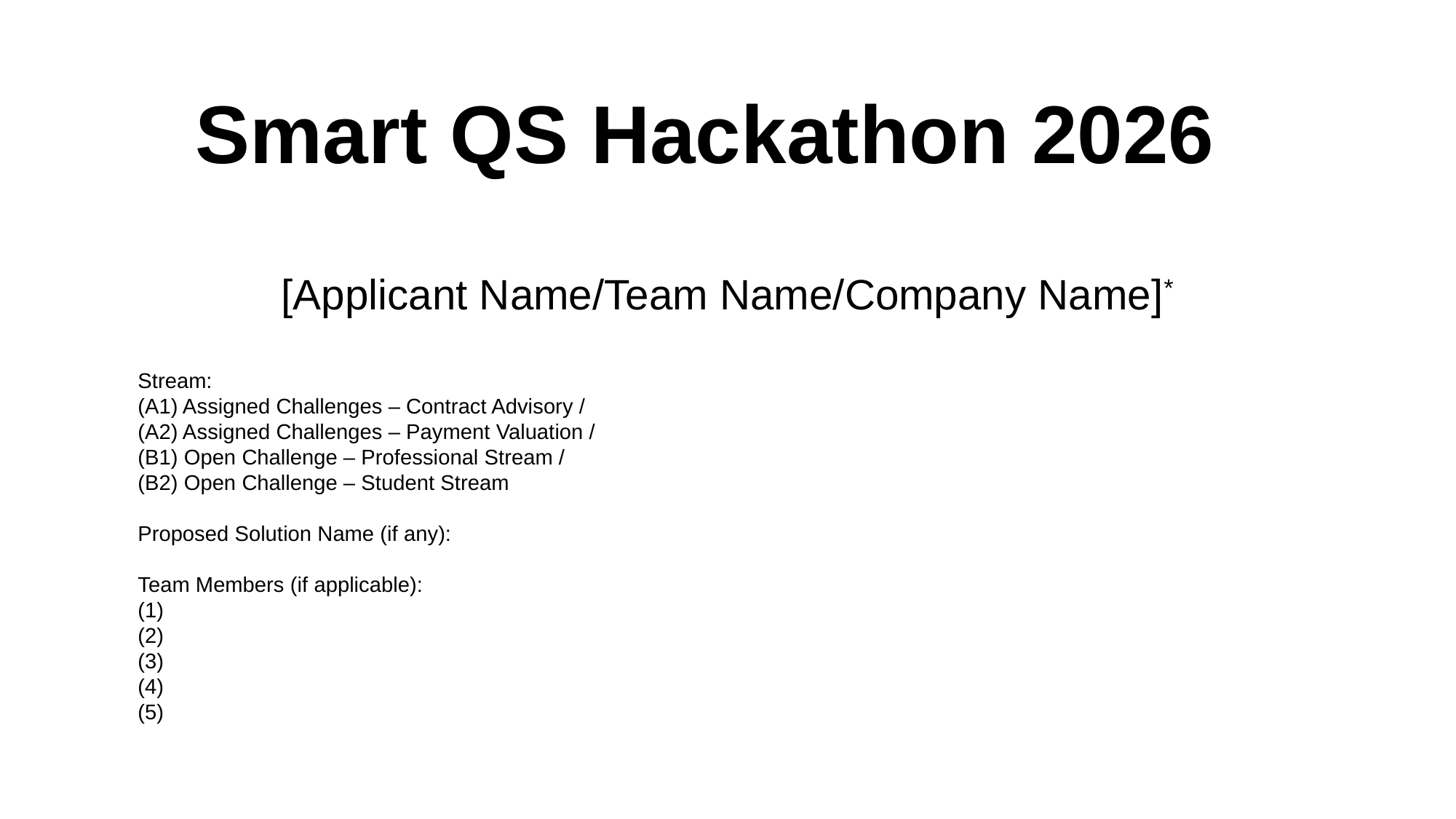

Smart QS Hackathon 2026
[Applicant Name/Team Name/Company Name]*
Stream:
(A1) Assigned Challenges – Contract Advisory /
(A2) Assigned Challenges – Payment Valuation /
(B1) Open Challenge – Professional Stream /
(B2) Open Challenge – Student Stream

Proposed Solution Name (if any):

Team Members (if applicable):
(1)
(2)
(3)
(4)
(5)